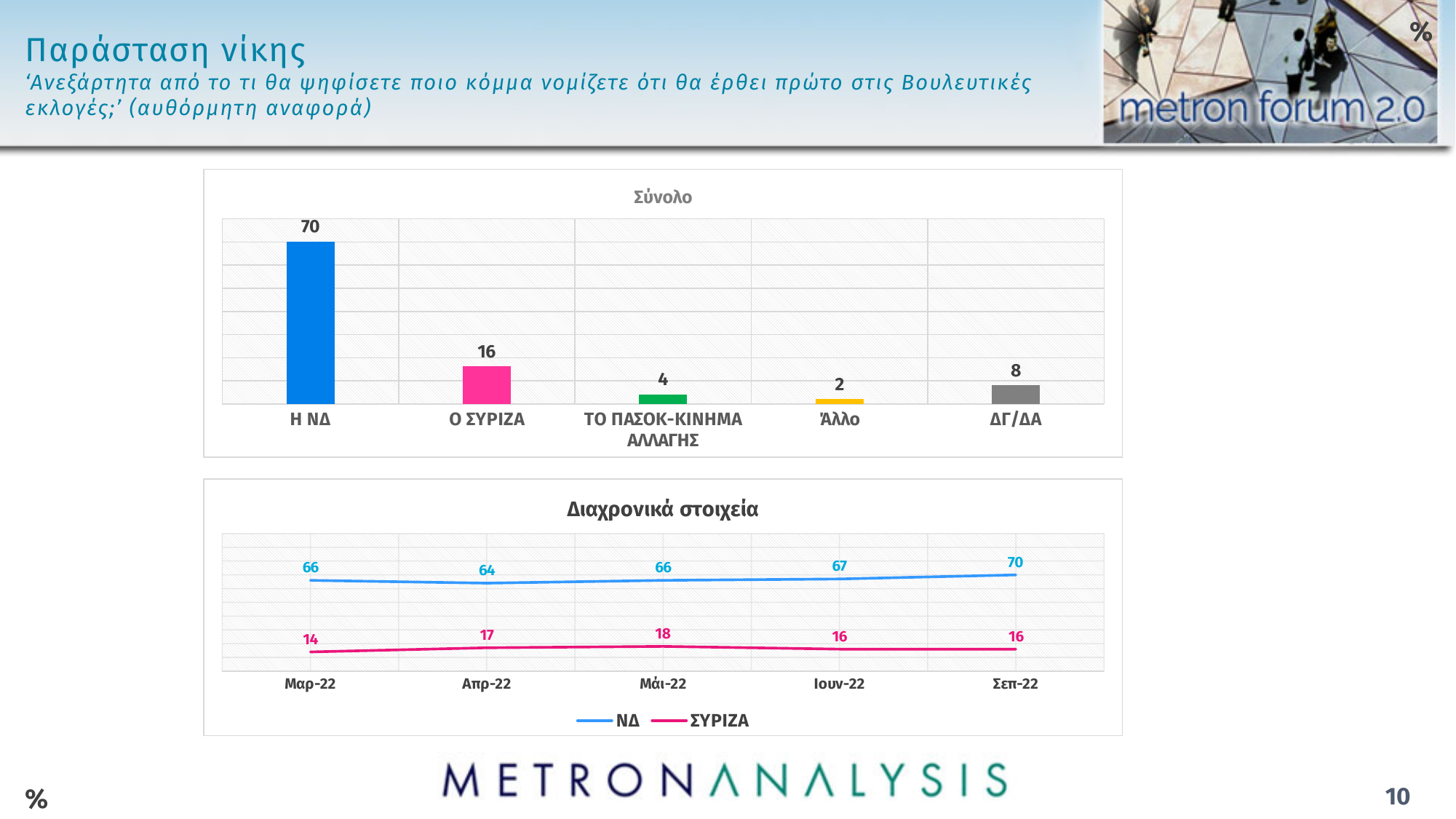

%
# Παράσταση νίκης ‘Ανεξάρτητα από το τι θα ψηφίσετε ποιο κόμμα νομίζετε ότι θα έρθει πρώτο στις Βουλευτικές εκλογές;’ (αυθόρμητη αναφορά)

### Chart: Σύνολο

| Category | Series 1 |
|---|---|
| Η ΝΔ | 70.2 |
| Ο ΣΥΡΙΖΑ | 16.3 |
| ΤΟ ΠΑΣΟΚ-ΚΙΝΗΜΑ ΑΛΛΑΓΗΣ | 4.1 |
| Άλλο | 2.0 |
| ΔΓ/ΔΑ | 8.1 |

### Chart: Διαχρονικά στοιχεία

| Category | ΝΔ | ΣΥΡΙΖΑ |
|---|---|---|
| Μαρ-22 | 66.0 | 14.0 |
| Απρ-22 | 64.0 | 17.0 |
| Μάι-22 | 66.0 | 18.0 |
| Ιουν-22 | 67.0 | 16.0 |
| Σεπ-22 | 70.0 | 16.0 |
%
10